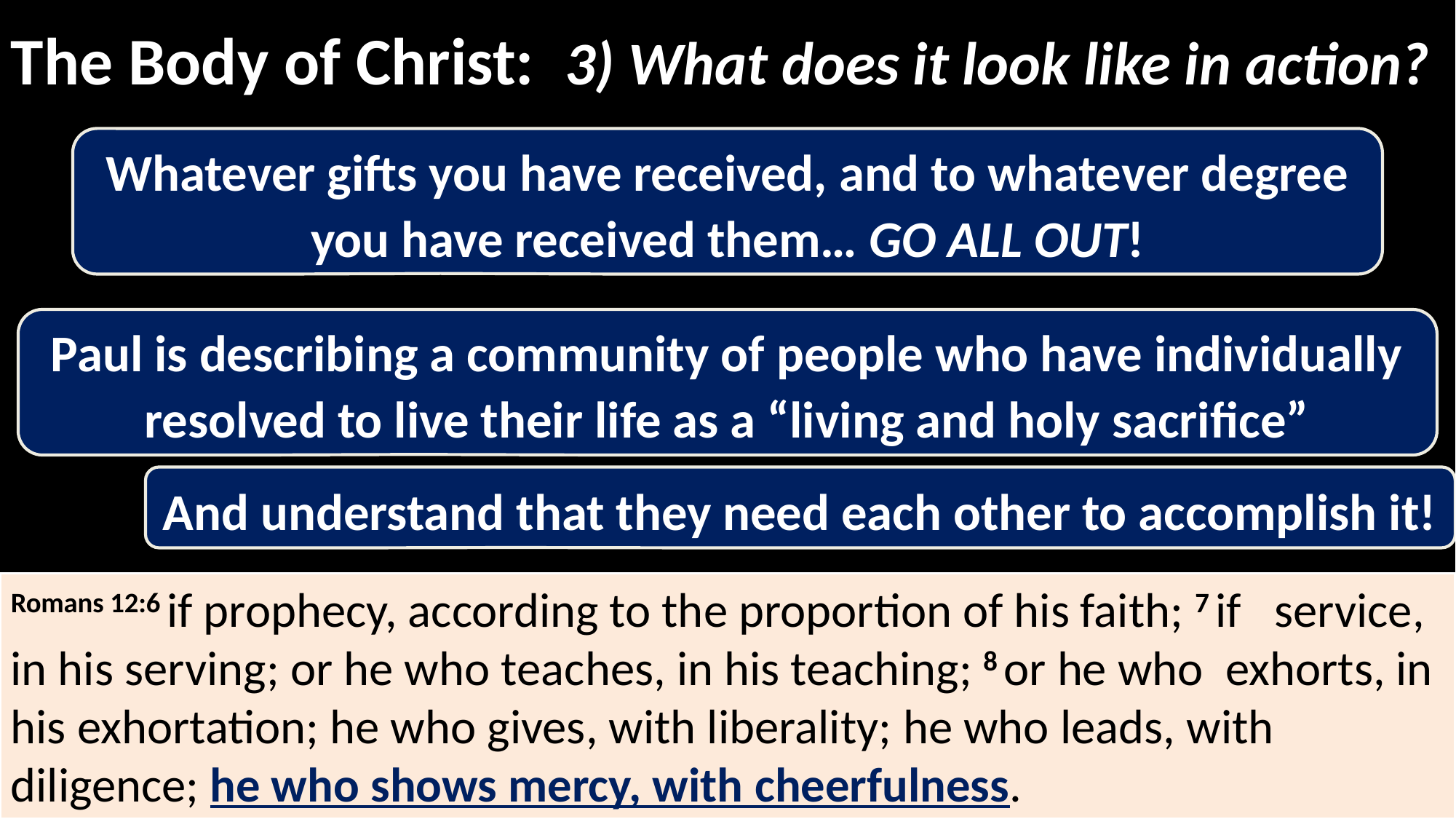

The Body of Christ:  3) What does it look like in action?
Whatever gifts you have received, and to whatever degree you have received them… GO ALL OUT!
Paul is describing a community of people who have individually resolved to live their life as a “living and holy sacrifice”
And understand that they need each other to accomplish it!
Romans 12:6 if prophecy, according to the proportion of his faith; 7 if   service, in his serving; or he who teaches, in his teaching; 8 or he who  exhorts, in his exhortation; he who gives, with liberality; he who leads, with diligence; he who shows mercy, with cheerfulness.